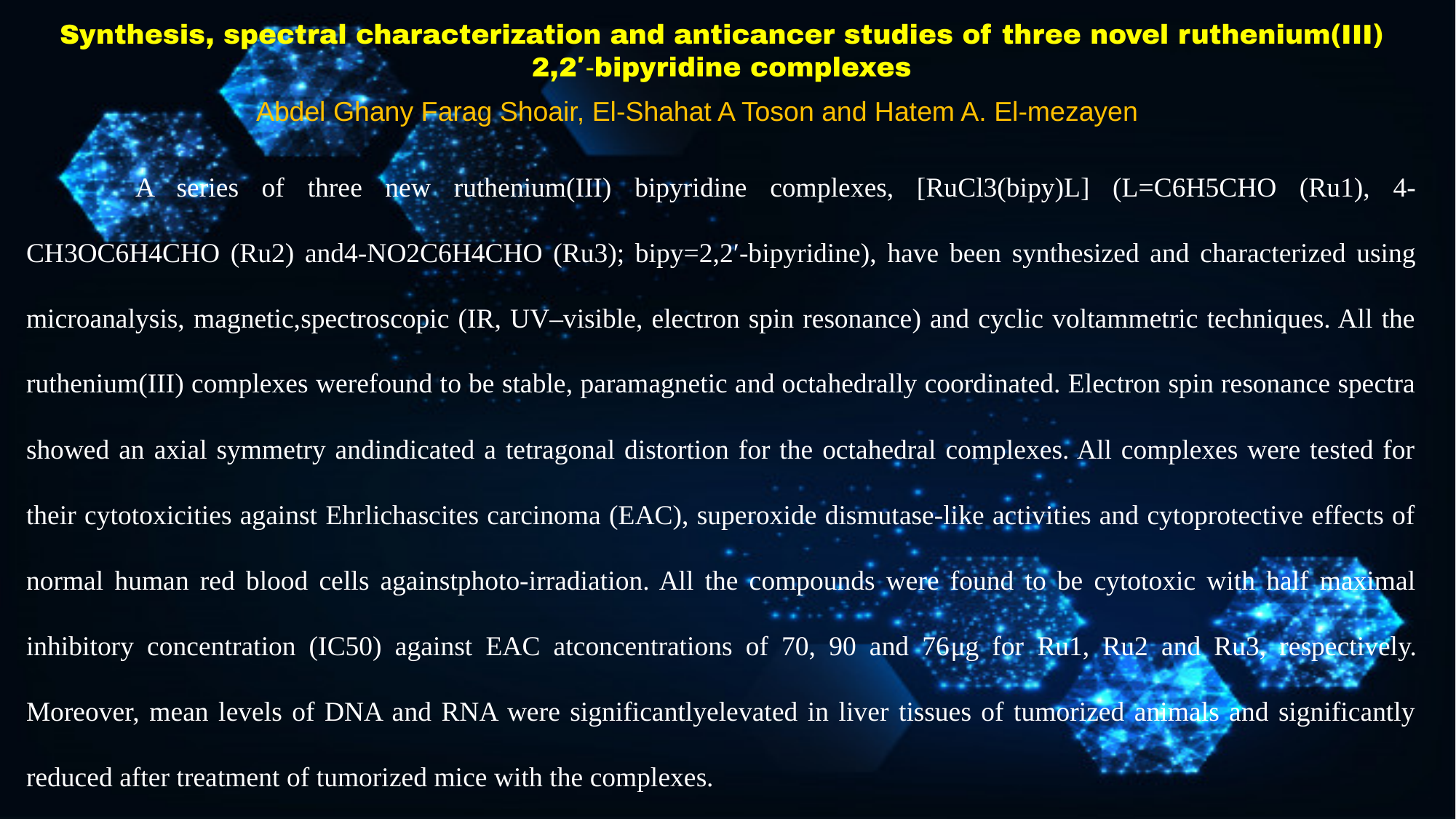

Synthesis, spectral characterization and anticancer studies of three novel ruthenium(III) 2,2′‐bipyridine complexes
Abdel Ghany Farag Shoair, El-Shahat A Toson and Hatem A. El-mezayen
	A series of three new ruthenium(III) bipyridine complexes, [RuCl3(bipy)L] (L=C6H5CHO (Ru1), 4-CH3OC6H4CHO (Ru2) and4-NO2C6H4CHO (Ru3); bipy=2,2′-bipyridine), have been synthesized and characterized using microanalysis, magnetic,spectroscopic (IR, UV–visible, electron spin resonance) and cyclic voltammetric techniques. All the ruthenium(III) complexes werefound to be stable, paramagnetic and octahedrally coordinated. Electron spin resonance spectra showed an axial symmetry andindicated a tetragonal distortion for the octahedral complexes. All complexes were tested for their cytotoxicities against Ehrlichascites carcinoma (EAC), superoxide dismutase-like activities and cytoprotective effects of normal human red blood cells againstphoto-irradiation. All the compounds were found to be cytotoxic with half maximal inhibitory concentration (IC50) against EAC atconcentrations of 70, 90 and 76μg for Ru1, Ru2 and Ru3, respectively. Moreover, mean levels of DNA and RNA were significantlyelevated in liver tissues of tumorized animals and significantly reduced after treatment of tumorized mice with the complexes.